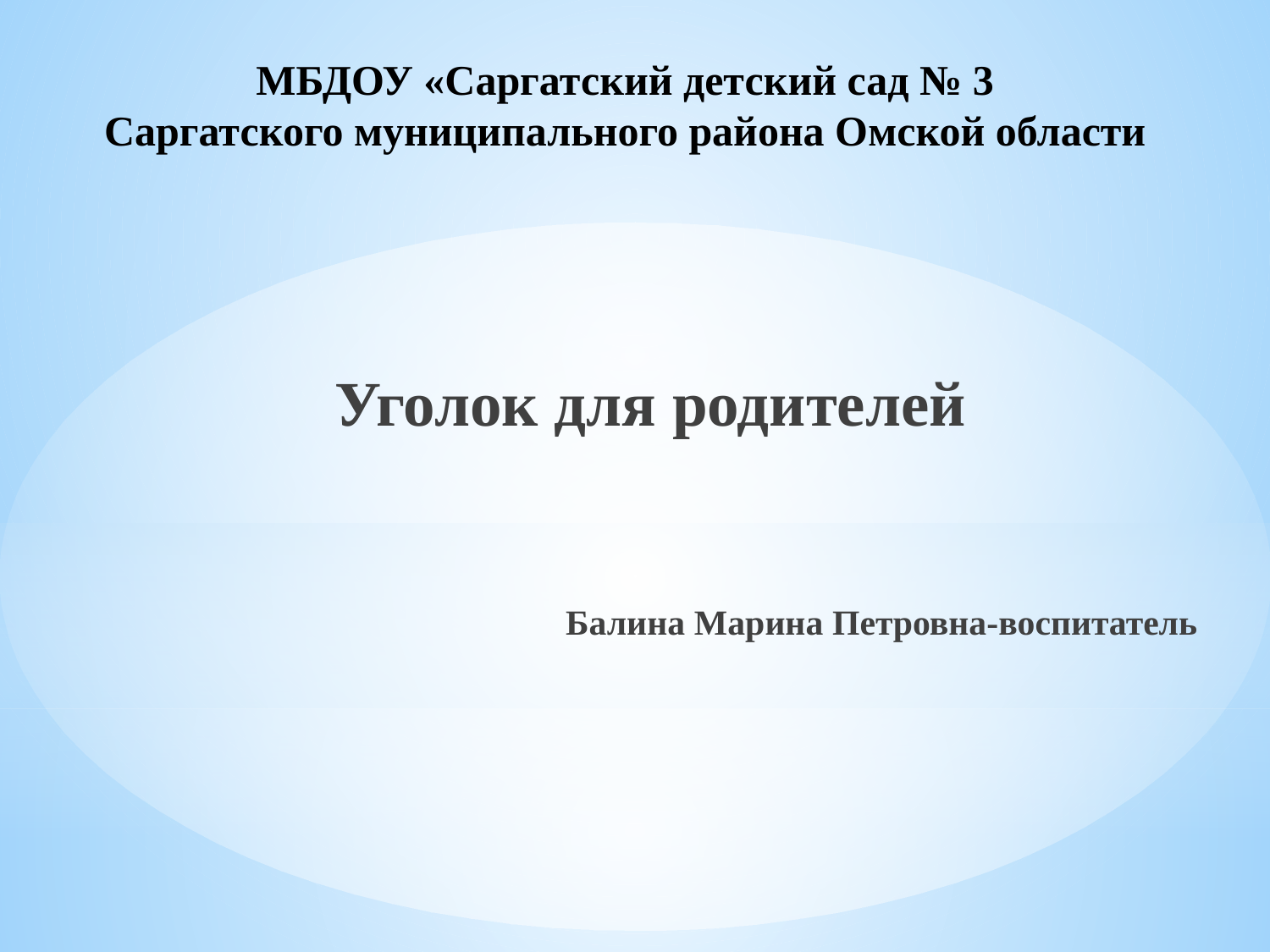

# МБДОУ «Саргатский детский сад № 3 Саргатского муниципального района Омской области
Уголок для родителей

 Балина Марина Петровна-воспитатель